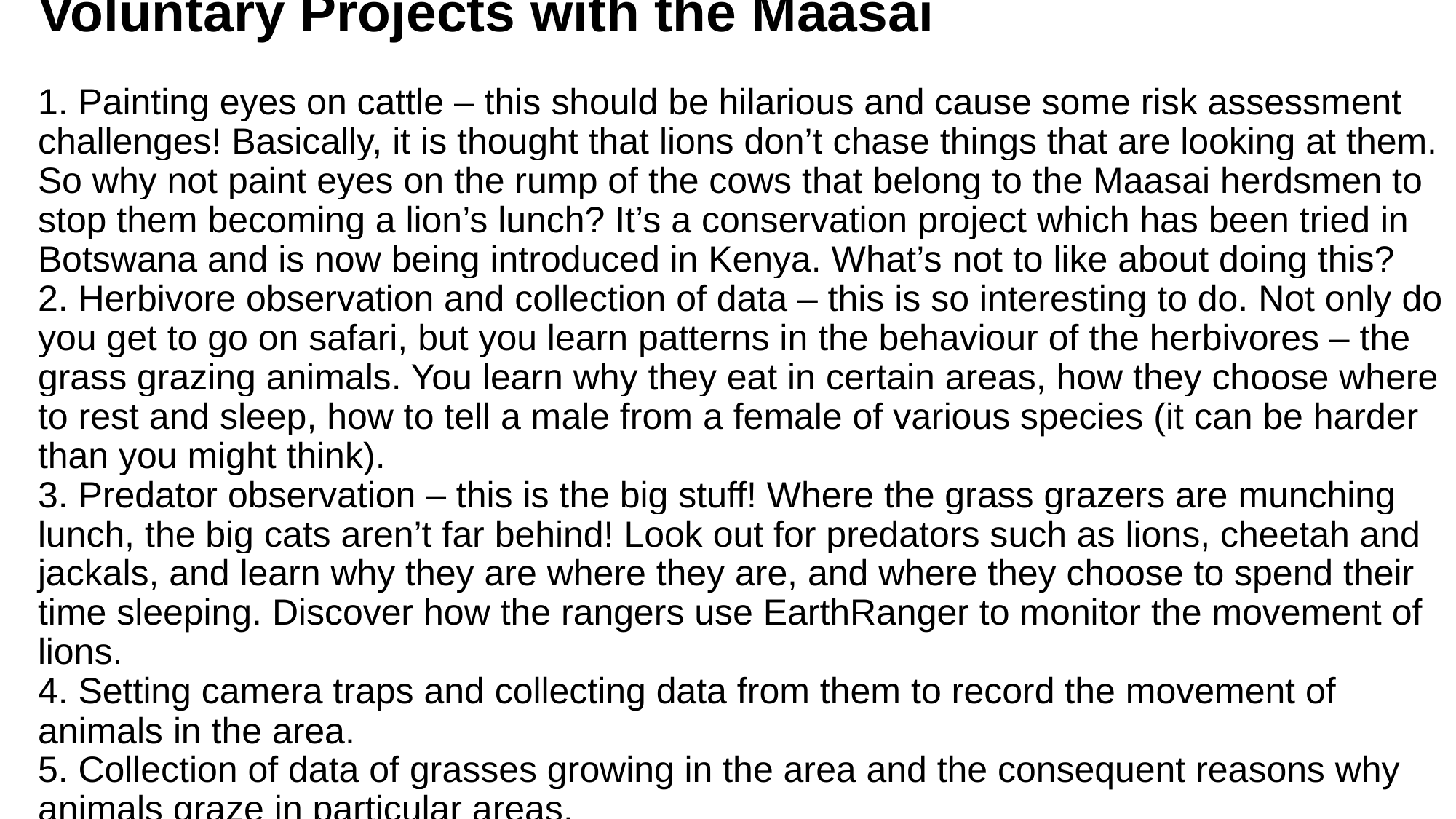

# Voluntary Projects with the Maasai 1. Painting eyes on cattle – this should be hilarious and cause some risk assessment challenges! Basically, it is thought that lions don’t chase things that are looking at them. So why not paint eyes on the rump of the cows that belong to the Maasai herdsmen to stop them becoming a lion’s lunch? It’s a conservation project which has been tried in Botswana and is now being introduced in Kenya. What’s not to like about doing this?   2. Herbivore observation and collection of data – this is so interesting to do. Not only do you get to go on safari, but you learn patterns in the behaviour of the herbivores – the grass grazing animals. You learn why they eat in certain areas, how they choose where to rest and sleep, how to tell a male from a female of various species (it can be harder than you might think).   3. Predator observation – this is the big stuff! Where the grass grazers are munching lunch, the big cats aren’t far behind! Look out for predators such as lions, cheetah and jackals, and learn why they are where they are, and where they choose to spend their time sleeping. Discover how the rangers use EarthRanger to monitor the movement of lions.   4. Setting camera traps and collecting data from them to record the movement of animals in the area.   5. Collection of data of grasses growing in the area and the consequent reasons why animals graze in particular areas.